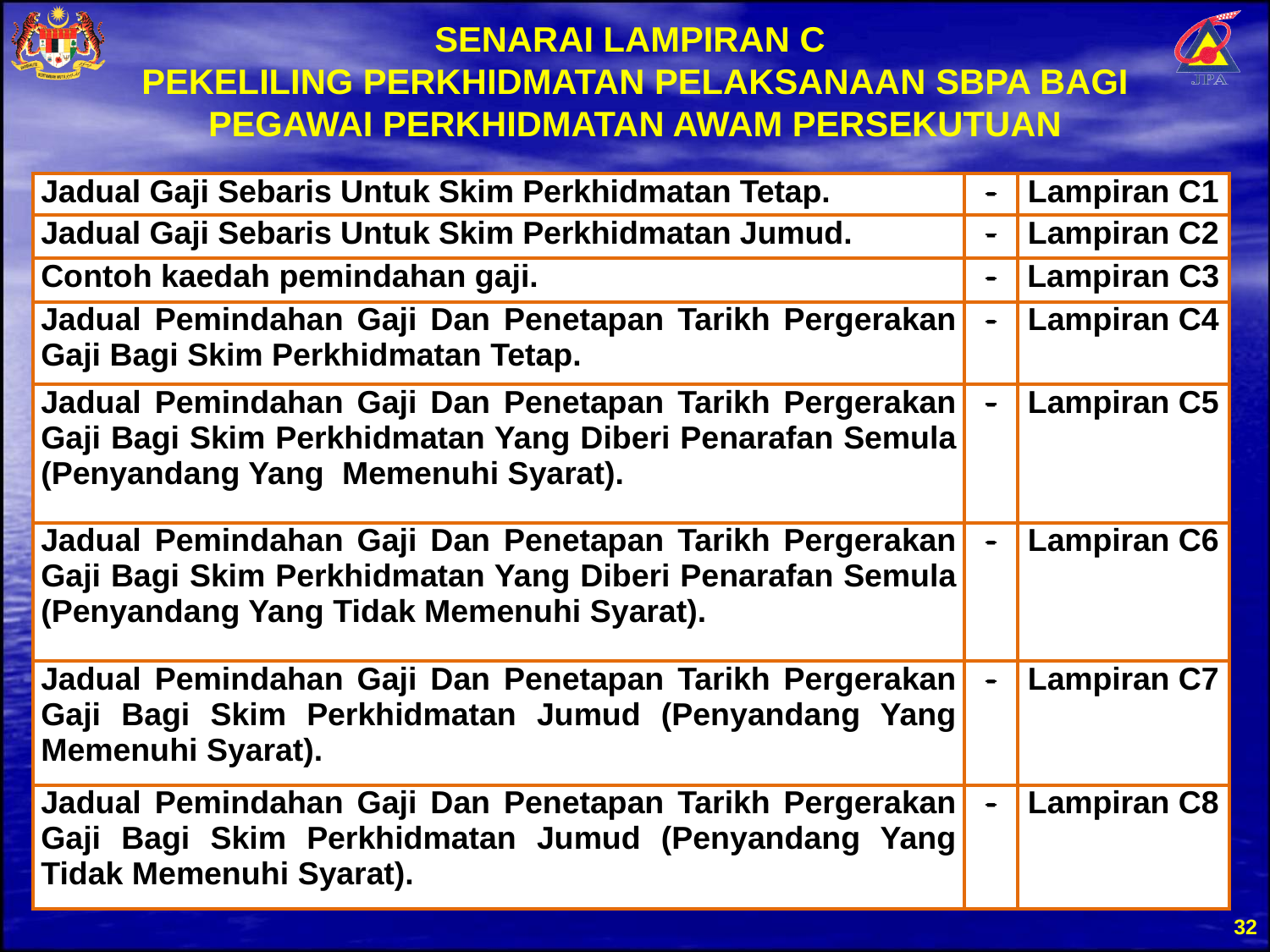

SENARAI LAMPIRAN C
PEKELILING PERKHIDMATAN PELAKSANAAN SBPA BAGI PEGAWAI PERKHIDMATAN AWAM PERSEKUTUAN
| Jadual Gaji Sebaris Untuk Skim Perkhidmatan Tetap. | - | Lampiran C1 |
| --- | --- | --- |
| Jadual Gaji Sebaris Untuk Skim Perkhidmatan Jumud. | - | Lampiran C2 |
| Contoh kaedah pemindahan gaji. | - | Lampiran C3 |
| Jadual Pemindahan Gaji Dan Penetapan Tarikh Pergerakan Gaji Bagi Skim Perkhidmatan Tetap. | - | Lampiran C4 |
| Jadual Pemindahan Gaji Dan Penetapan Tarikh Pergerakan Gaji Bagi Skim Perkhidmatan Yang Diberi Penarafan Semula (Penyandang Yang Memenuhi Syarat). | - | Lampiran C5 |
| Jadual Pemindahan Gaji Dan Penetapan Tarikh Pergerakan Gaji Bagi Skim Perkhidmatan Yang Diberi Penarafan Semula (Penyandang Yang Tidak Memenuhi Syarat). | - | Lampiran C6 |
| Jadual Pemindahan Gaji Dan Penetapan Tarikh Pergerakan Gaji Bagi Skim Perkhidmatan Jumud (Penyandang Yang Memenuhi Syarat). | - | Lampiran C7 |
| Jadual Pemindahan Gaji Dan Penetapan Tarikh Pergerakan Gaji Bagi Skim Perkhidmatan Jumud (Penyandang Yang Tidak Memenuhi Syarat). | - | Lampiran C8 |